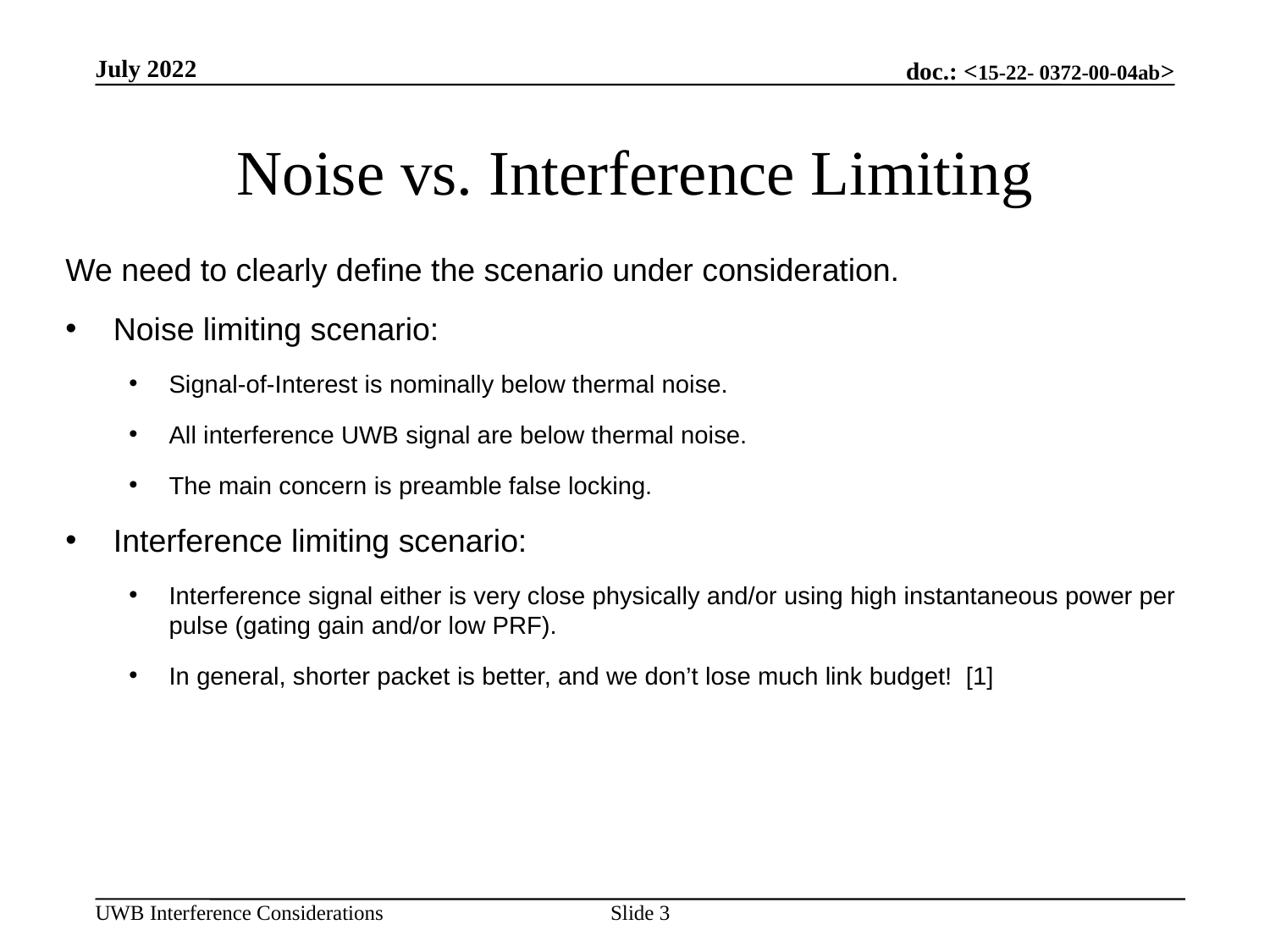

July 2022
# Noise vs. Interference Limiting
We need to clearly define the scenario under consideration.
Noise limiting scenario:
Signal-of-Interest is nominally below thermal noise.
All interference UWB signal are below thermal noise.
The main concern is preamble false locking.
Interference limiting scenario:
Interference signal either is very close physically and/or using high instantaneous power per pulse (gating gain and/or low PRF).
In general, shorter packet is better, and we don’t lose much link budget!  [1]

Slide 3